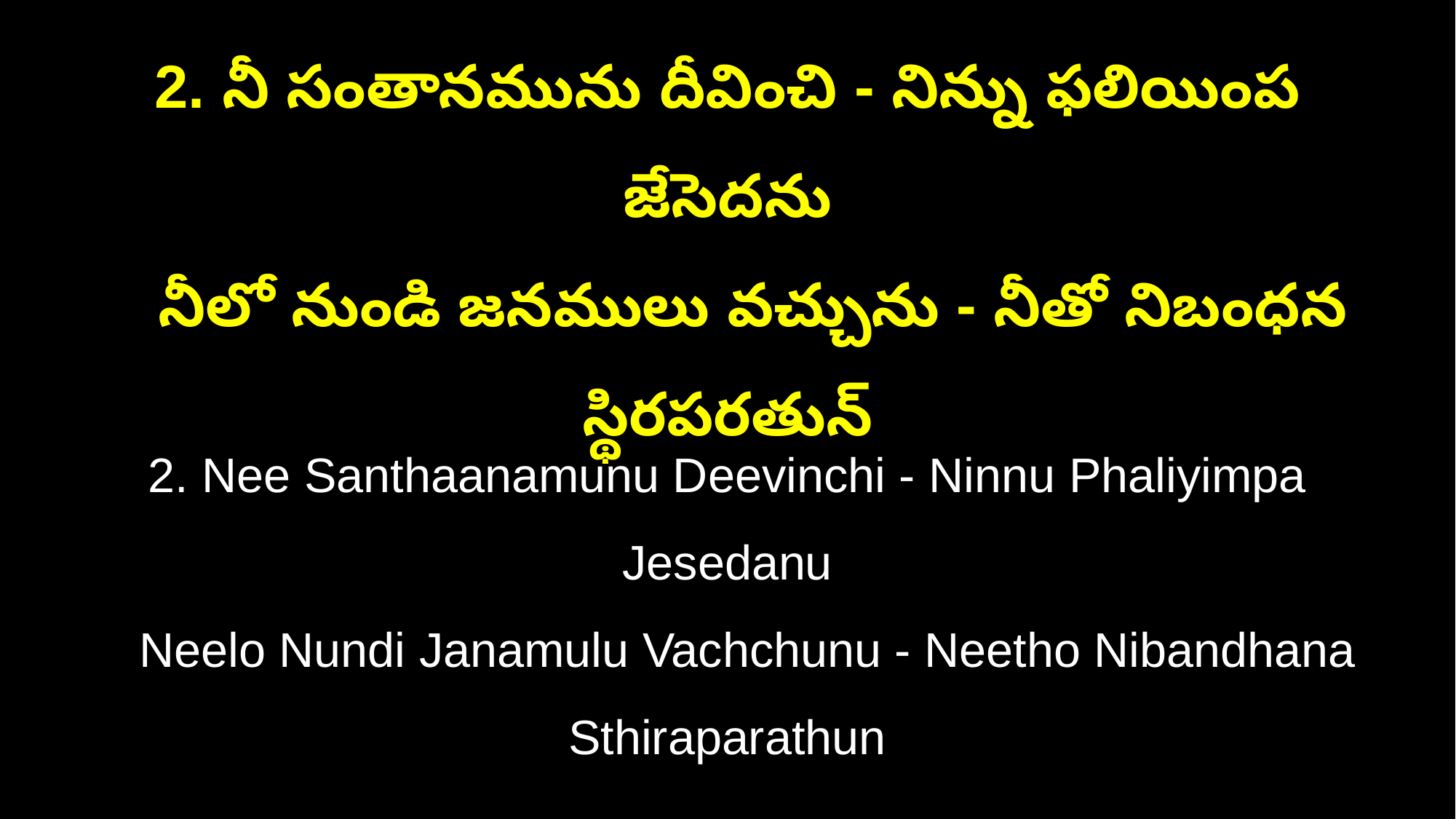

2. నీ సంతానమును దీవించి - నిన్ను ఫలియింప జేసెదను
   నీలో నుండి జనములు వచ్చును - నీతో నిబంధన స్థిరపరతున్
2. Nee Santhaanamunu Deevinchi - Ninnu Phaliyimpa Jesedanu
   Neelo Nundi Janamulu Vachchunu - Neetho Nibandhana Sthiraparathun